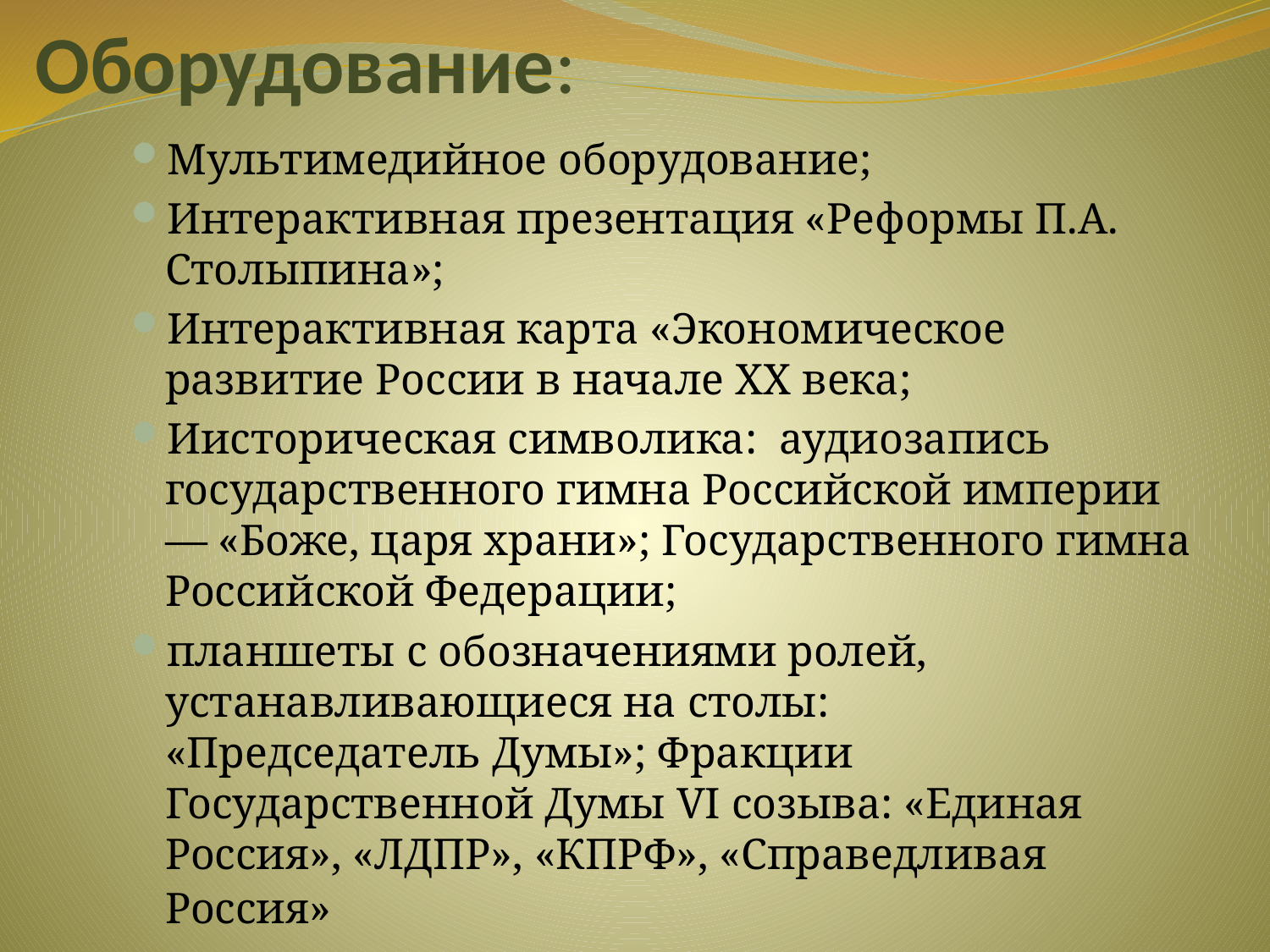

# Оборудование:
Мультимедийное оборудование;
Интерактивная презентация «Реформы П.А. Столыпина»;
Интерактивная карта «Экономическое развитие России в начале XX века;
Иисторическая символика:  аудиозапись государственного гимна Российской империи — «Боже, царя храни»; Государственного гимна Российской Федерации;
планшеты с обозначениями ролей, устанавливающиеся на столы:
«Председатель Думы»; Фракции Государственной Думы VI созыва: «Единая Россия», «ЛДПР», «КПРФ», «Справедливая Россия»